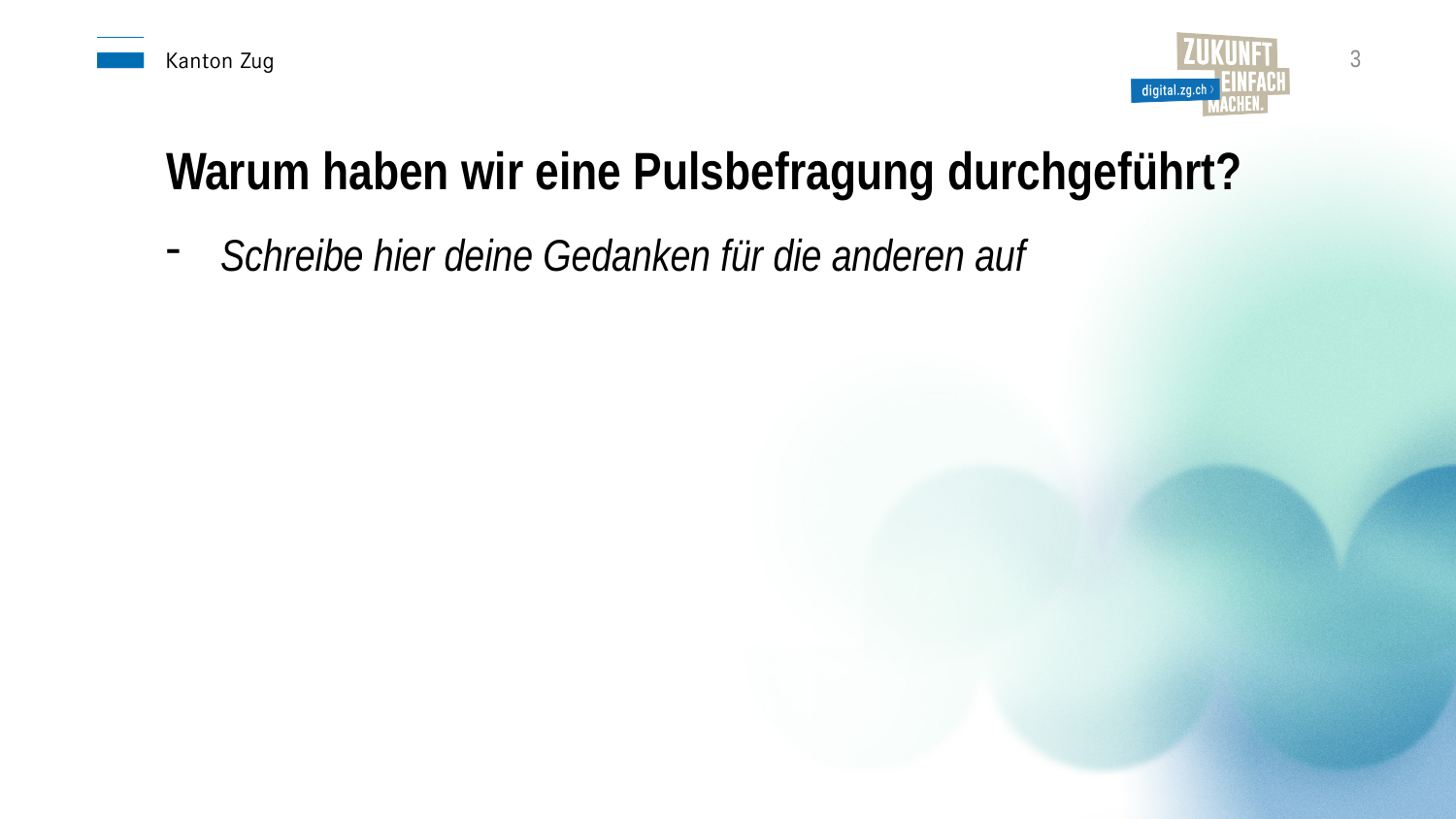

3
Warum haben wir eine Pulsbefragung durchgeführt?
Schreibe hier deine Gedanken für die anderen auf